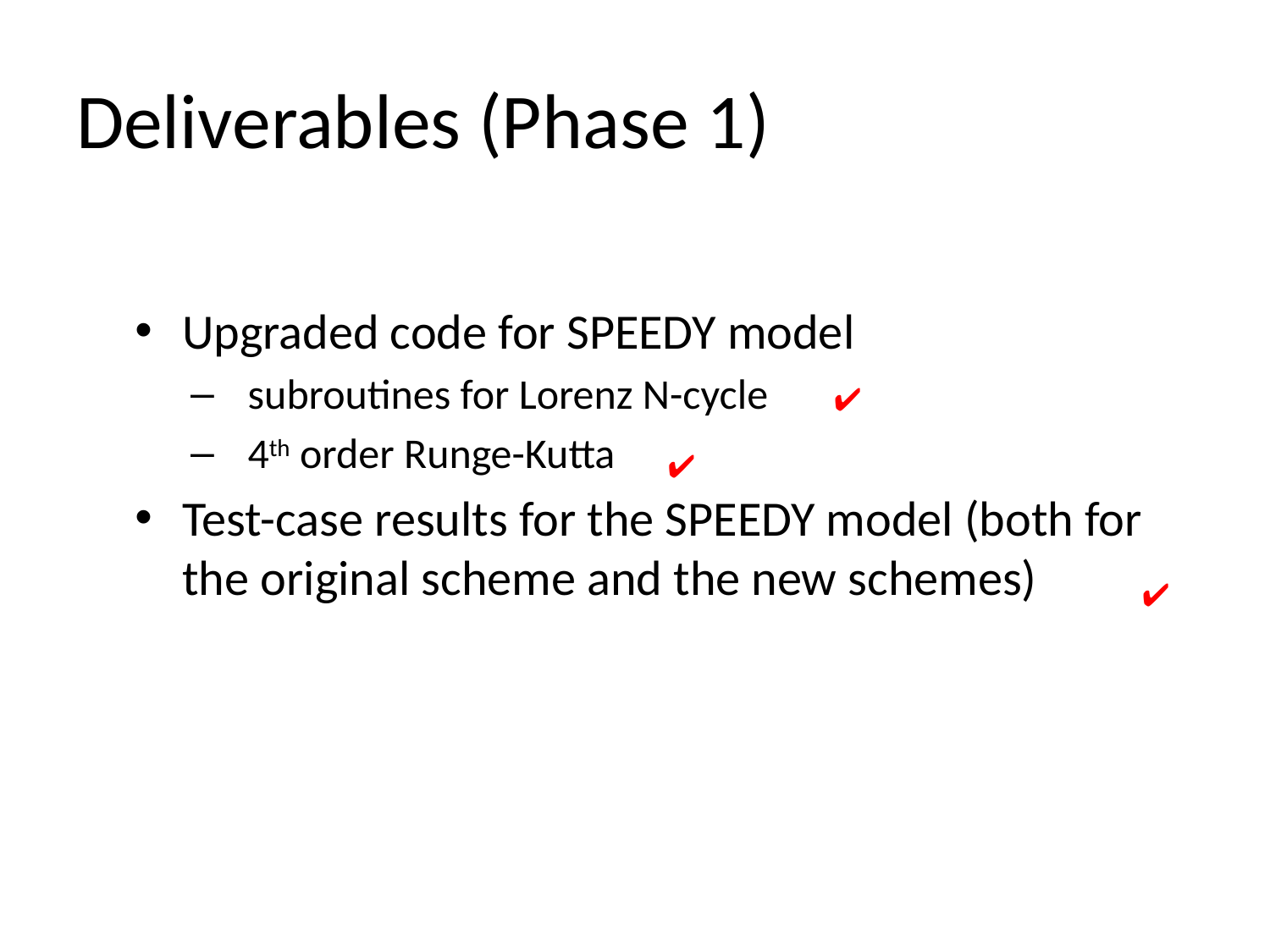

# Deliverables (Phase 1)

Upgraded code for SPEEDY model
 subroutines for Lorenz N-cycle
 4th order Runge-Kutta
Test-case results for the SPEEDY model (both for the original scheme and the new schemes)
✔
✔
✔